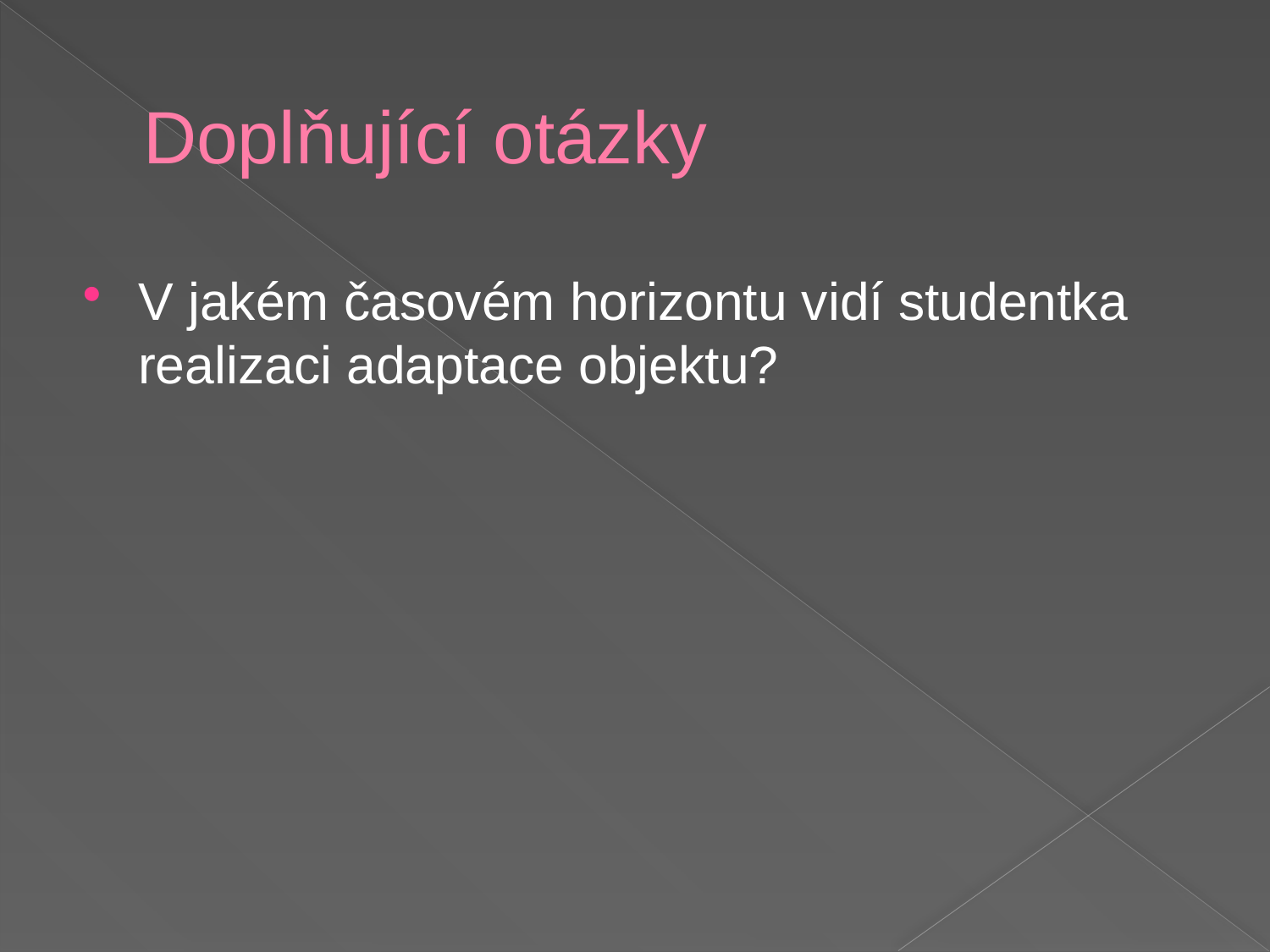

# Doplňující otázky
V jakém časovém horizontu vidí studentka realizaci adaptace objektu?